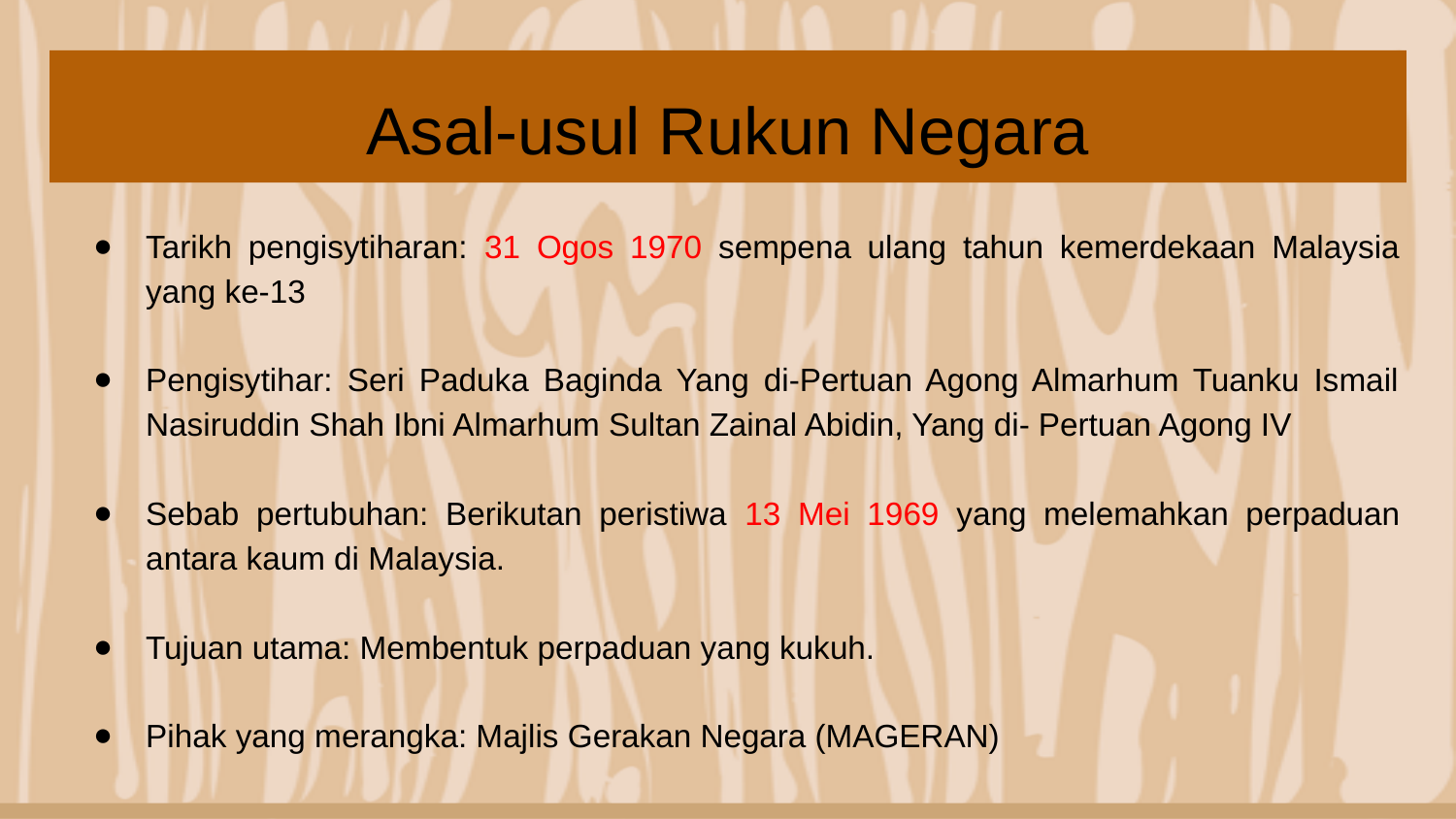

# Asal-usul Rukun Negara
Tarikh pengisytiharan: 31 Ogos 1970 sempena ulang tahun kemerdekaan Malaysia yang ke-13

Pengisytihar: Seri Paduka Baginda Yang di-Pertuan Agong Almarhum Tuanku Ismail Nasiruddin Shah Ibni Almarhum Sultan Zainal Abidin, Yang di- Pertuan Agong IV

Sebab pertubuhan: Berikutan peristiwa 13 Mei 1969 yang melemahkan perpaduan antara kaum di Malaysia.

Tujuan utama: Membentuk perpaduan yang kukuh.

Pihak yang merangka: Majlis Gerakan Negara (MAGERAN)